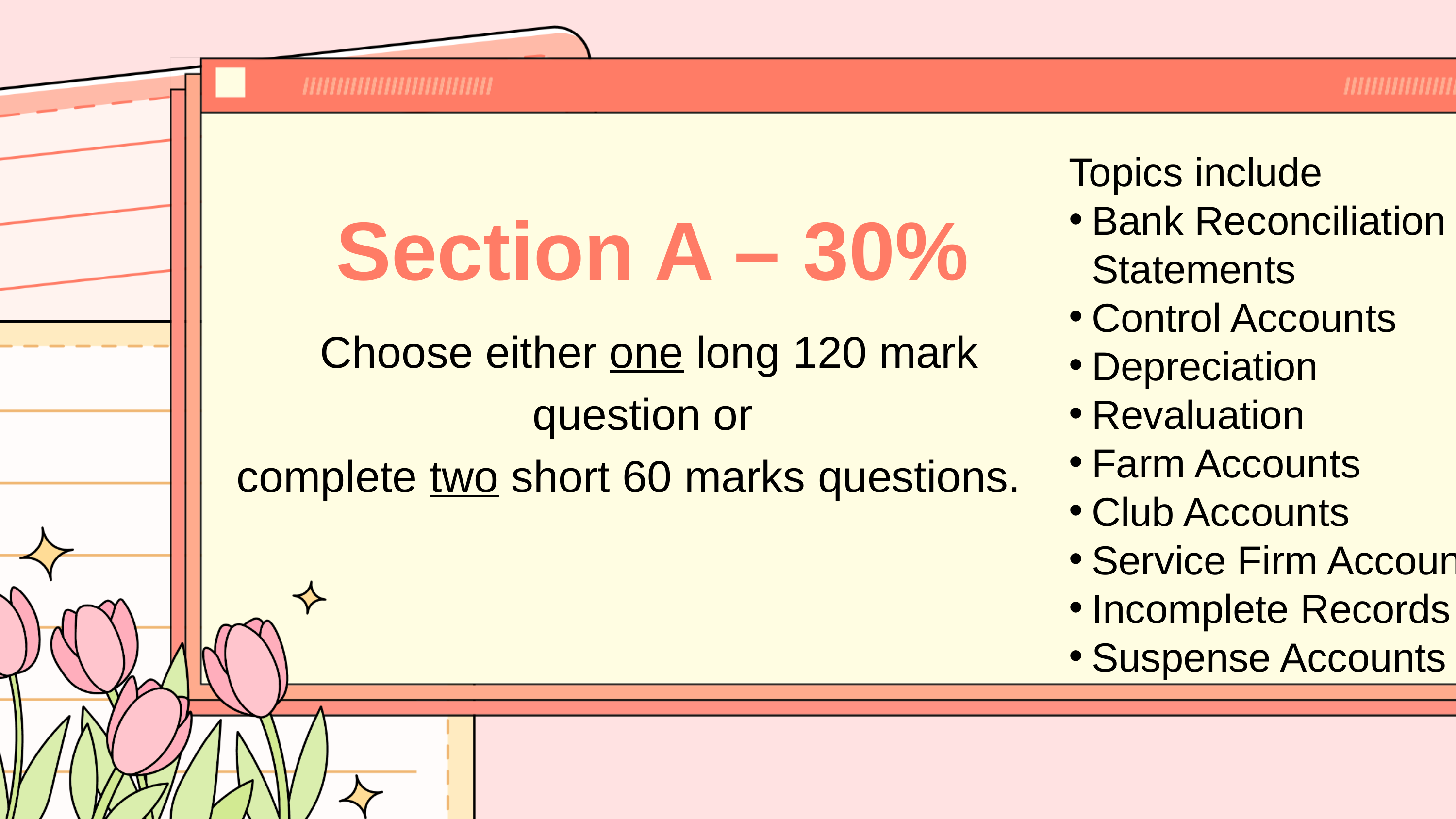

Topics include
Bank Reconciliation Statements
Control Accounts
Depreciation
Revaluation
Farm Accounts
Club Accounts
Service Firm Accounts
Incomplete Records
Suspense Accounts
Section A – 30%
Choose either one long 120 mark question or
complete two short 60 marks questions.